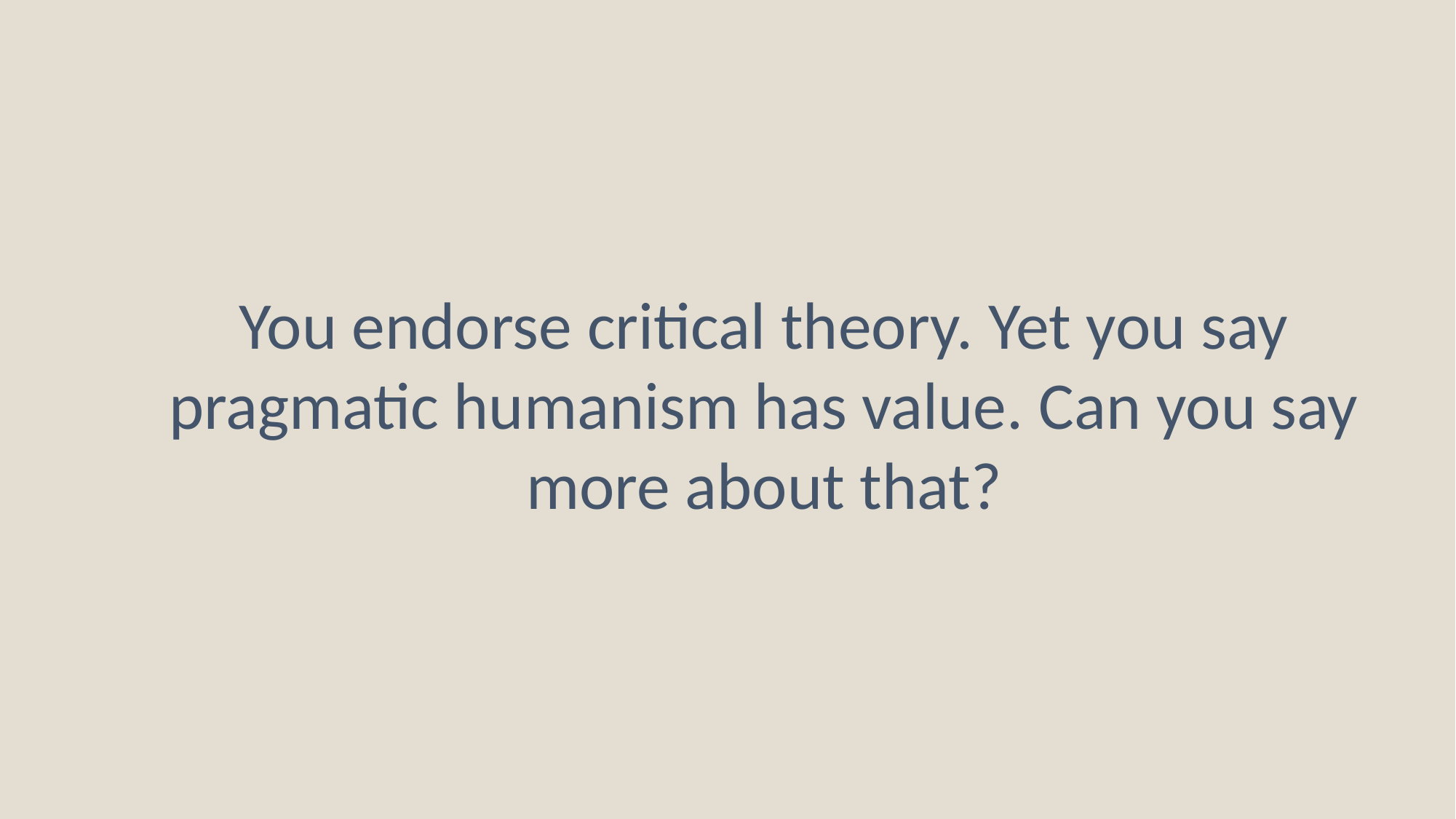

You endorse critical theory. Yet you say pragmatic humanism has value. Can you say more about that?